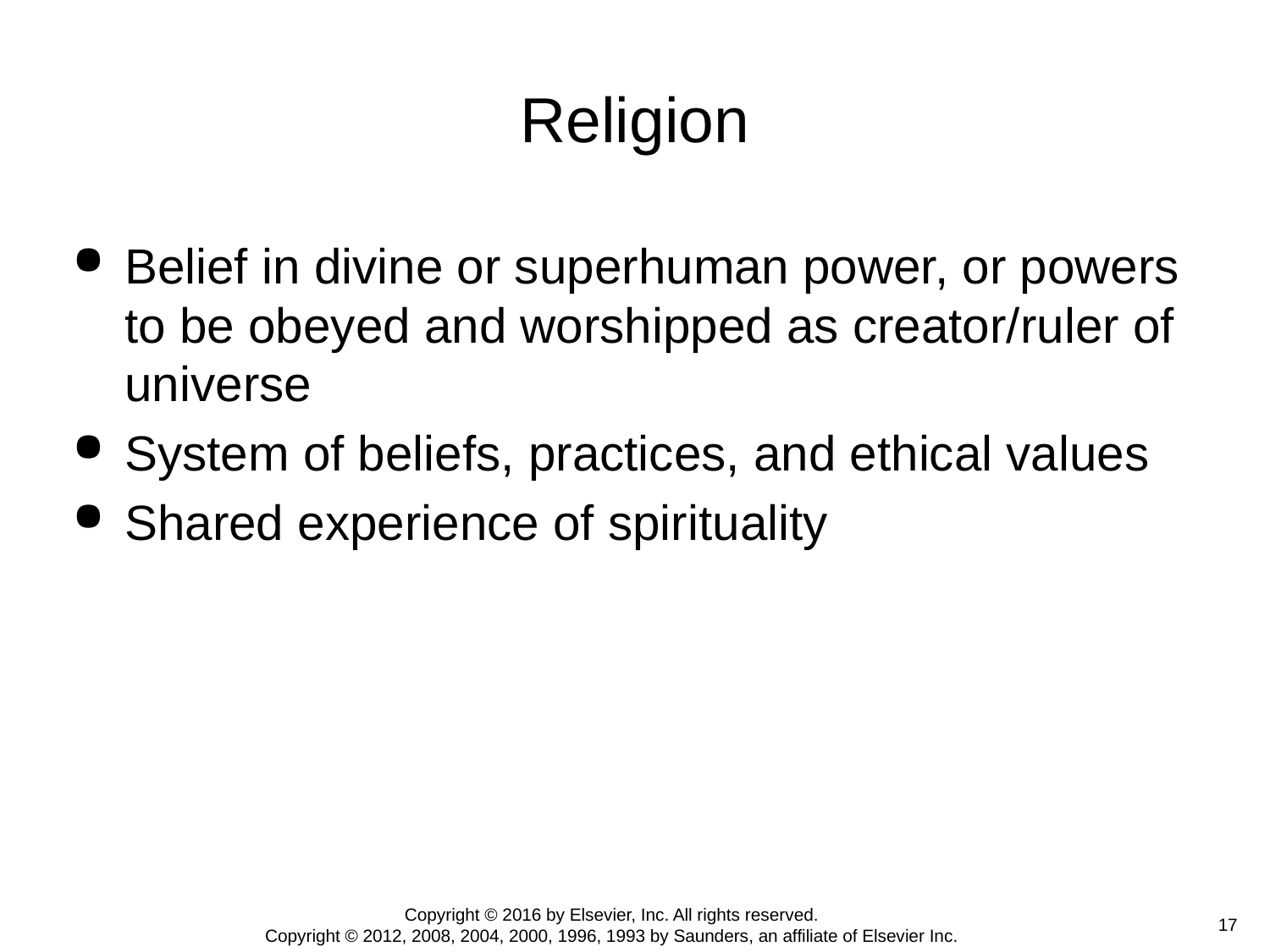

# Religion
Belief in divine or superhuman power, or powers to be obeyed and worshipped as creator/ruler of universe
System of beliefs, practices, and ethical values
Shared experience of spirituality
Copyright © 2016 by Elsevier, Inc. All rights reserved.
Copyright © 2012, 2008, 2004, 2000, 1996, 1993 by Saunders, an affiliate of Elsevier Inc.
 17